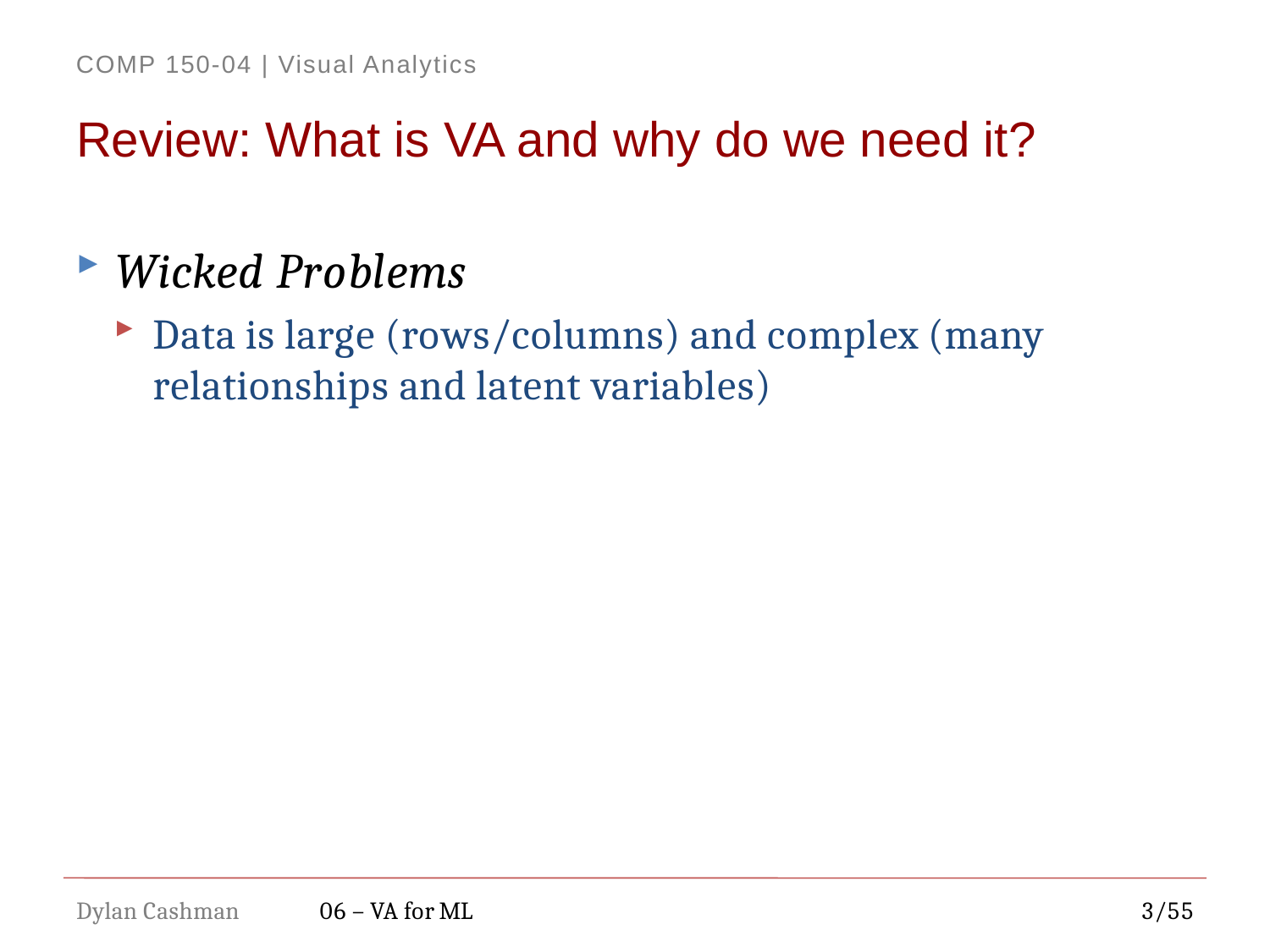

# Review: What is VA and why do we need it?
Wicked Problems
Data is large (rows/columns) and complex (many relationships and latent variables)